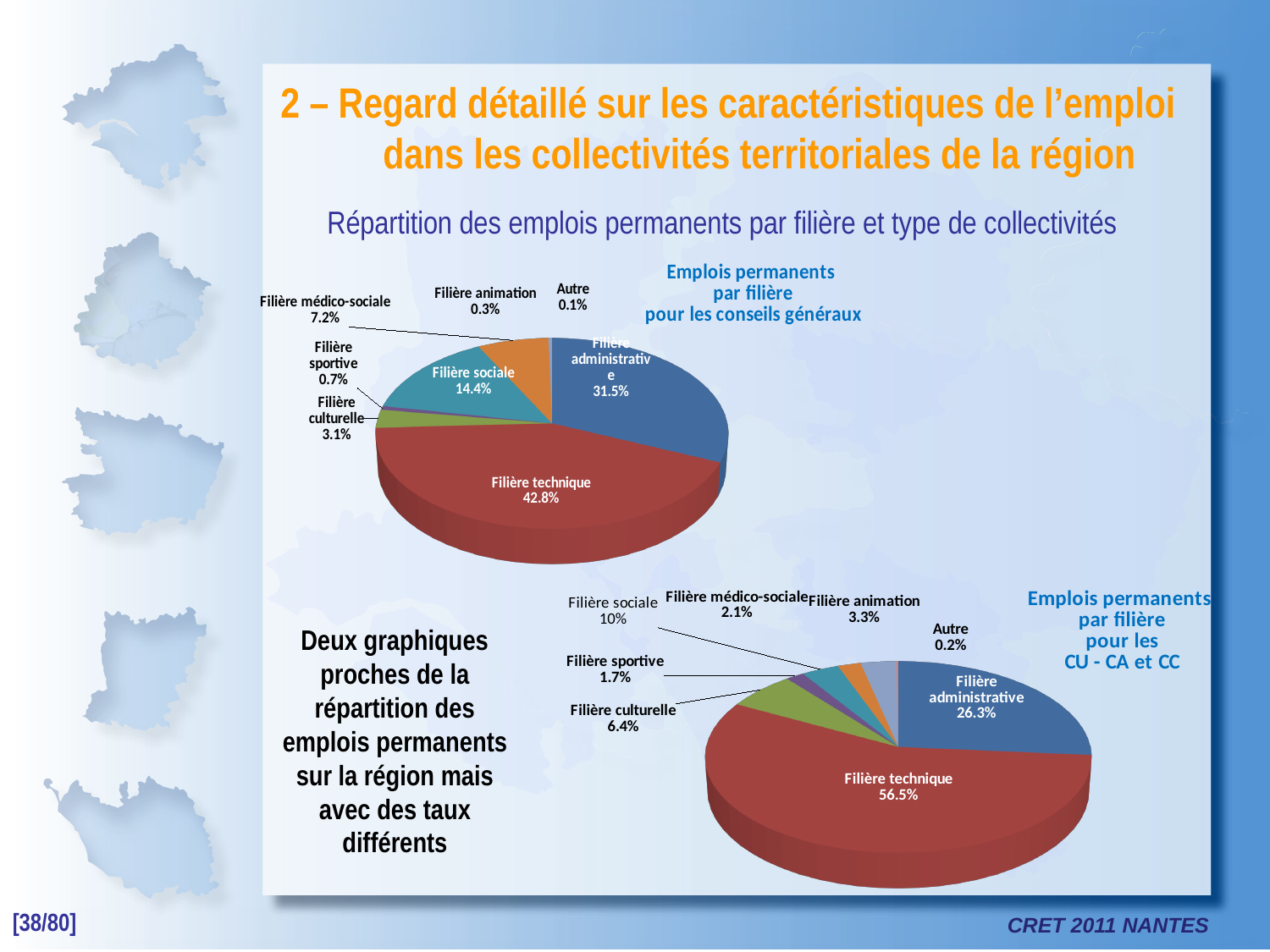

# 2 – Regard détaillé sur les caractéristiques de l’emploi dans les collectivités territoriales de la région
Répartition des emplois permanents par filière et type de collectivités

[unsupported chart]

[unsupported chart]

Deux graphiques proches de la répartition des emplois permanents sur la région mais avec des taux différents
[38/80]